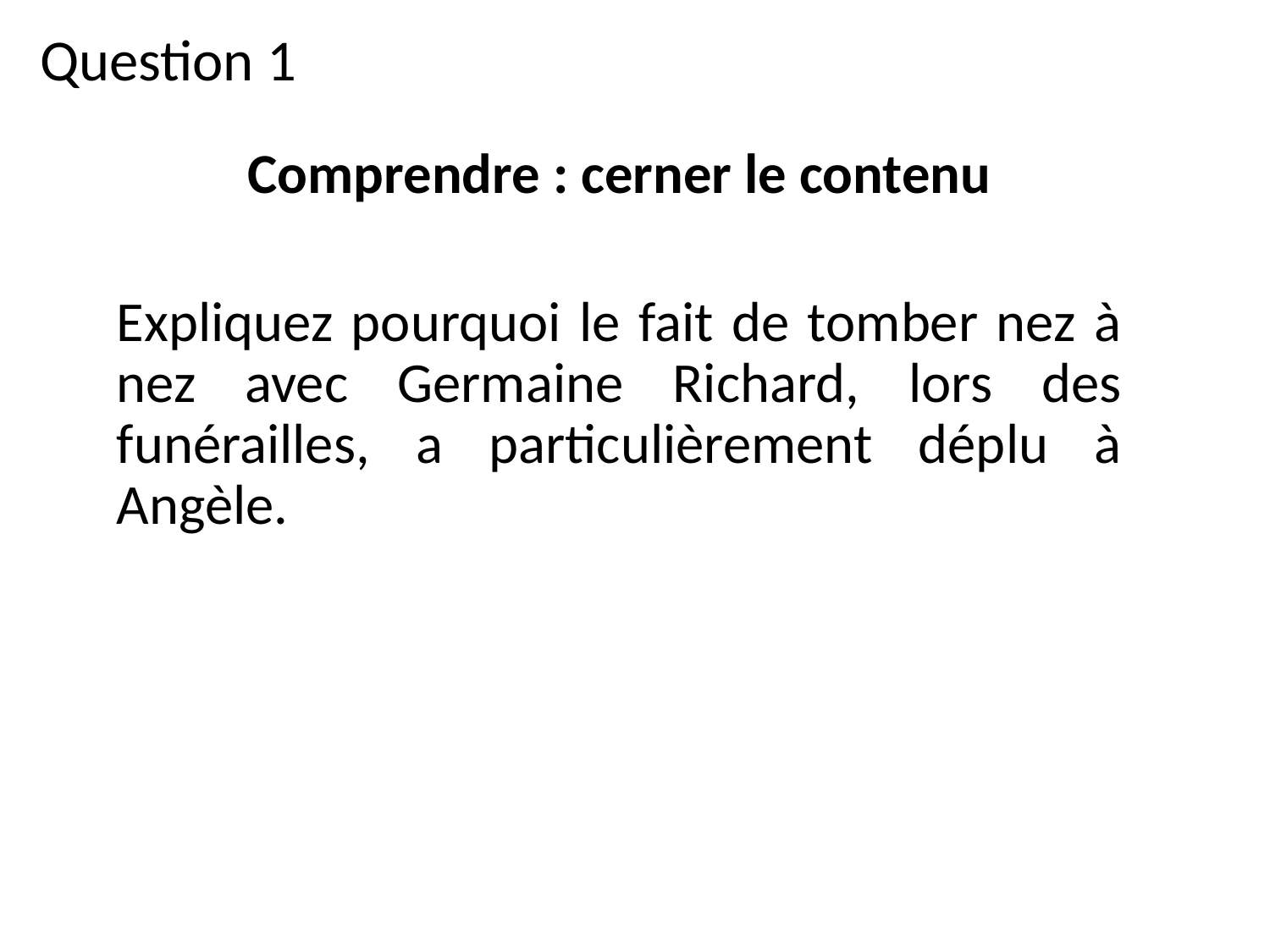

# Question 1
Comprendre : cerner le contenu

Expliquez pourquoi le fait de tomber nez à nez avec Germaine Richard, lors des funérailles, a particulièrement déplu à Angèle.